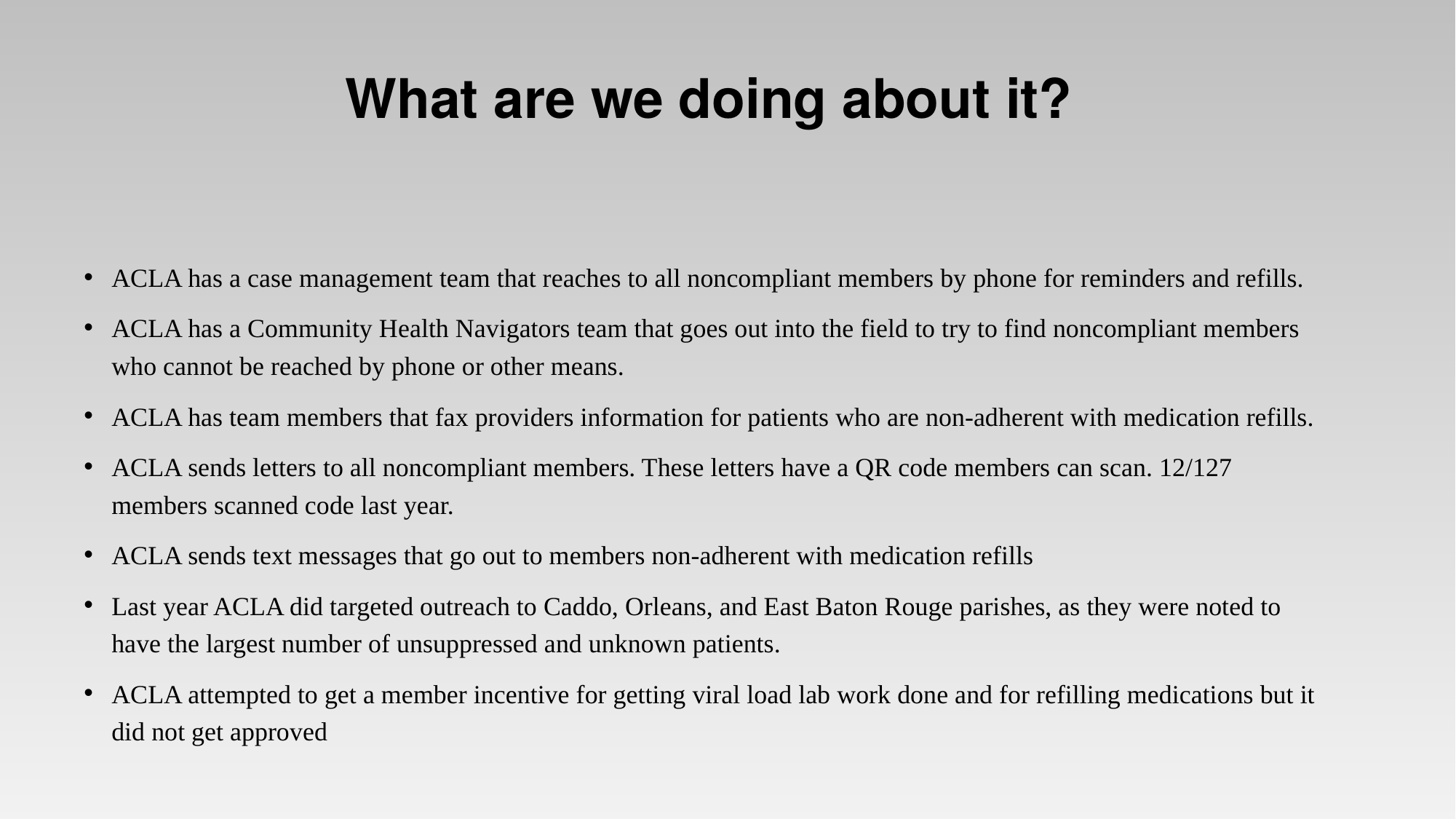

# What are we doing about it?

ACLA has a case management team that reaches to all noncompliant members by phone for reminders and refills.
ACLA has a Community Health Navigators team that goes out into the field to try to find noncompliant members who cannot be reached by phone or other means.
ACLA has team members that fax providers information for patients who are non-adherent with medication refills.
ACLA sends letters to all noncompliant members. These letters have a QR code members can scan. 12/127 members scanned code last year.
ACLA sends text messages that go out to members non-adherent with medication refills
Last year ACLA did targeted outreach to Caddo, Orleans, and East Baton Rouge parishes, as they were noted to have the largest number of unsuppressed and unknown patients.
ACLA attempted to get a member incentive for getting viral load lab work done and for refilling medications but it did not get approved